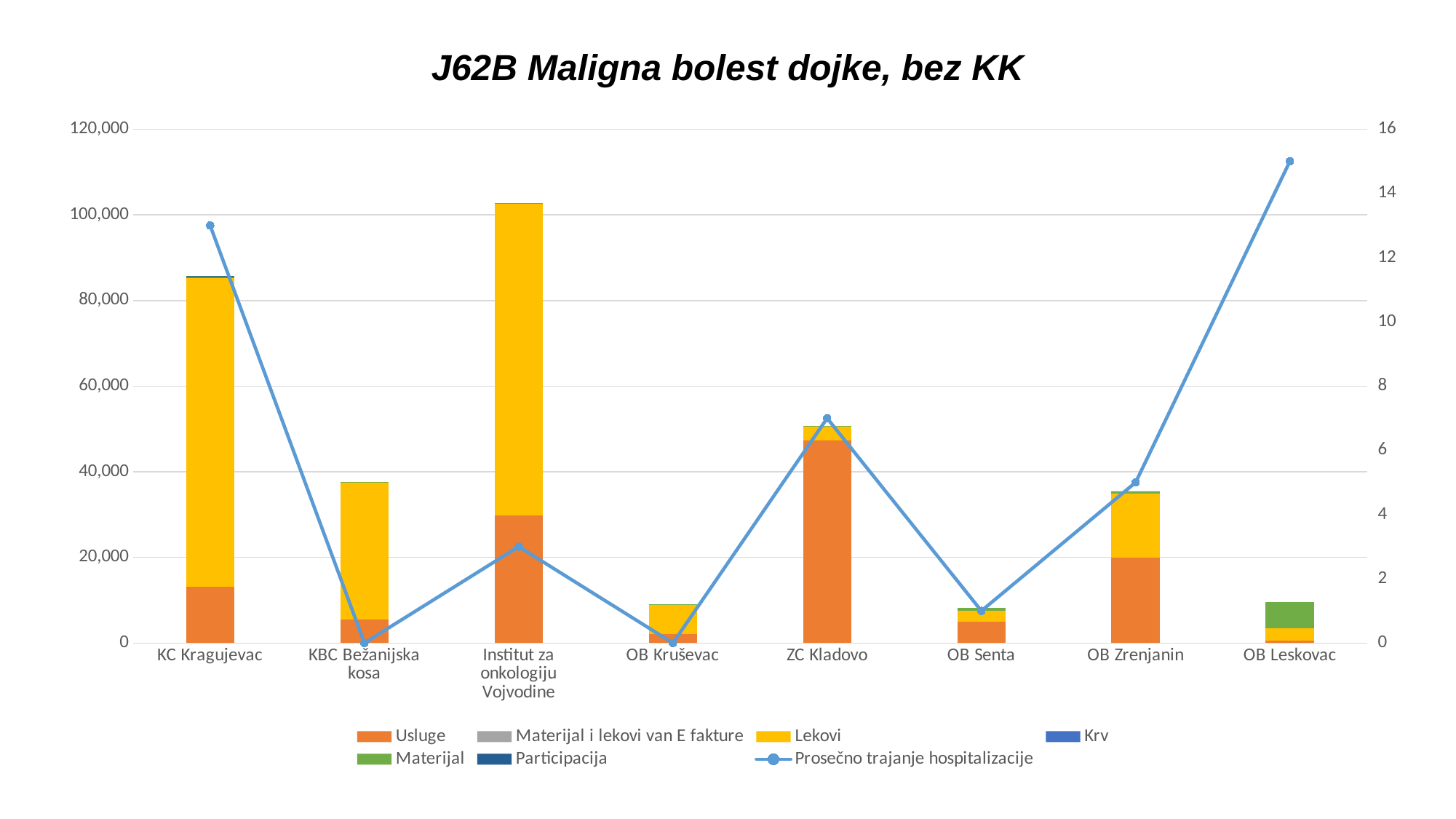

# J62B Maligna bolest dojke, bez KK

### Chart

| Category | Usluge | Materijal i lekovi van E fakture | Lekovi  | Krv | Materijal | Participacija | Prosečno trajanje hospitalizacije |
|---|---|---|---|---|---|---|---|
| KC Kragujevac | 13189.0 | 0.0 | 71970.0 | 152.0 | 298.0 | 84.0 | 13.0 |
| KBC Bežanijska kosa | 5517.0 | 0.0 | 31919.0 | 0.0 | 146.0 | 0.0 | 0.0 |
| Institut za onkologiju Vojvodine | 29843.0 | 0.0 | 72663.0 | 0.0 | 239.0 | 0.0 | 3.0 |
| OB Kruševac | 2116.0 | 0.0 | 6770.0 | 0.0 | 233.0 | 0.0 | 0.0 |
| ZC Kladovo | 47273.0 | 0.0 | 3207.0 | 0.0 | 286.0 | 0.0 | 7.0 |
| OB Senta | 4894.0 | 0.0 | 2665.0 | 0.0 | 733.0 | 0.0 | 1.0 |
| OB Zrenjanin | 20004.0 | 0.0 | 14881.0 | 0.0 | 588.0 | 5.0 | 5.0 |
| OB Leskovac | 600.0 | 0.0 | 2924.0 | 0.0 | 6058.0 | 0.0 | 15.0 |